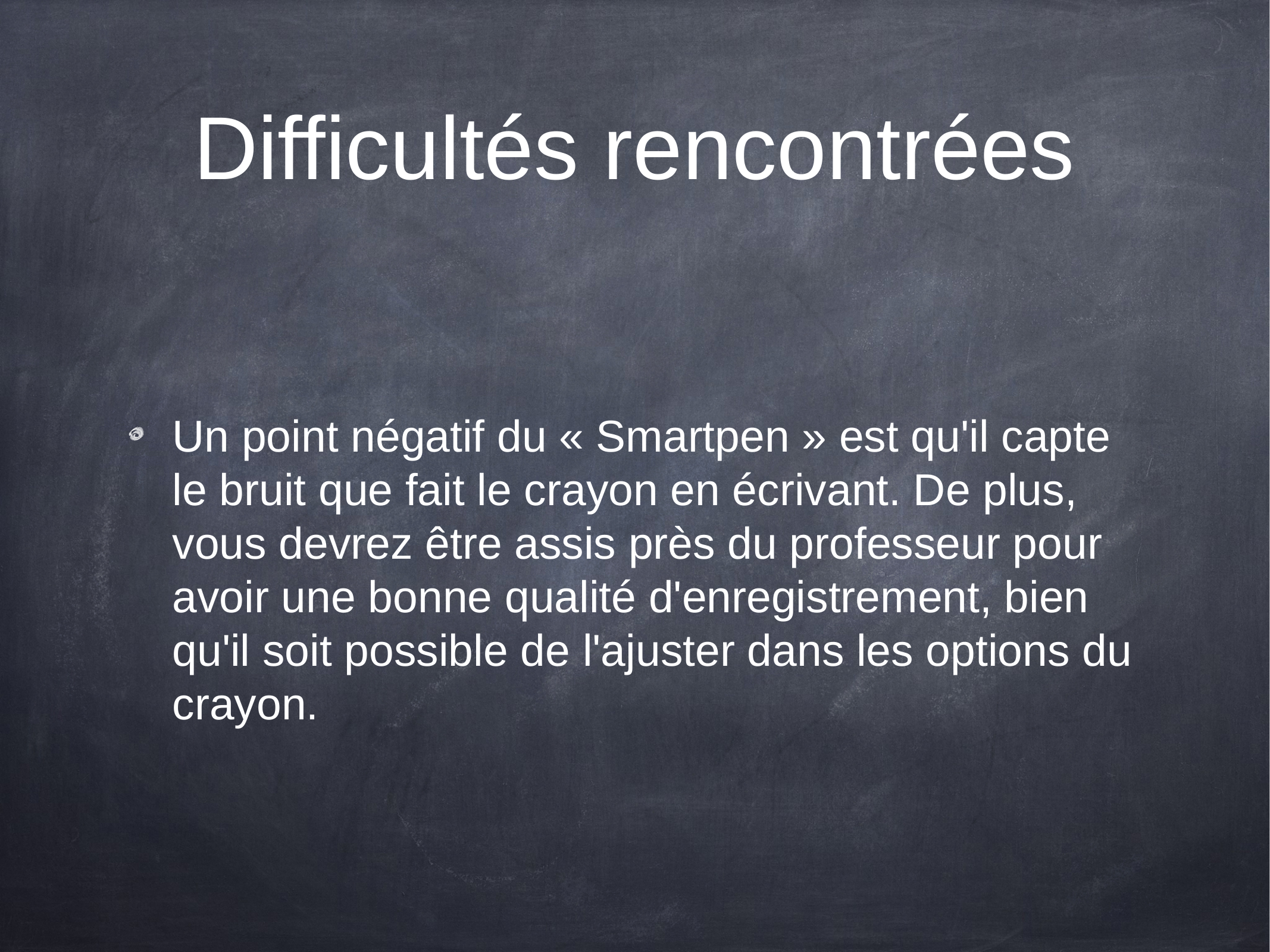

# Difficultés rencontrées
Un point négatif du « Smartpen » est qu'il capte le bruit que fait le crayon en écrivant. De plus, vous devrez être assis près du professeur pour avoir une bonne qualité d'enregistrement, bien qu'il soit possible de l'ajuster dans les options du crayon.